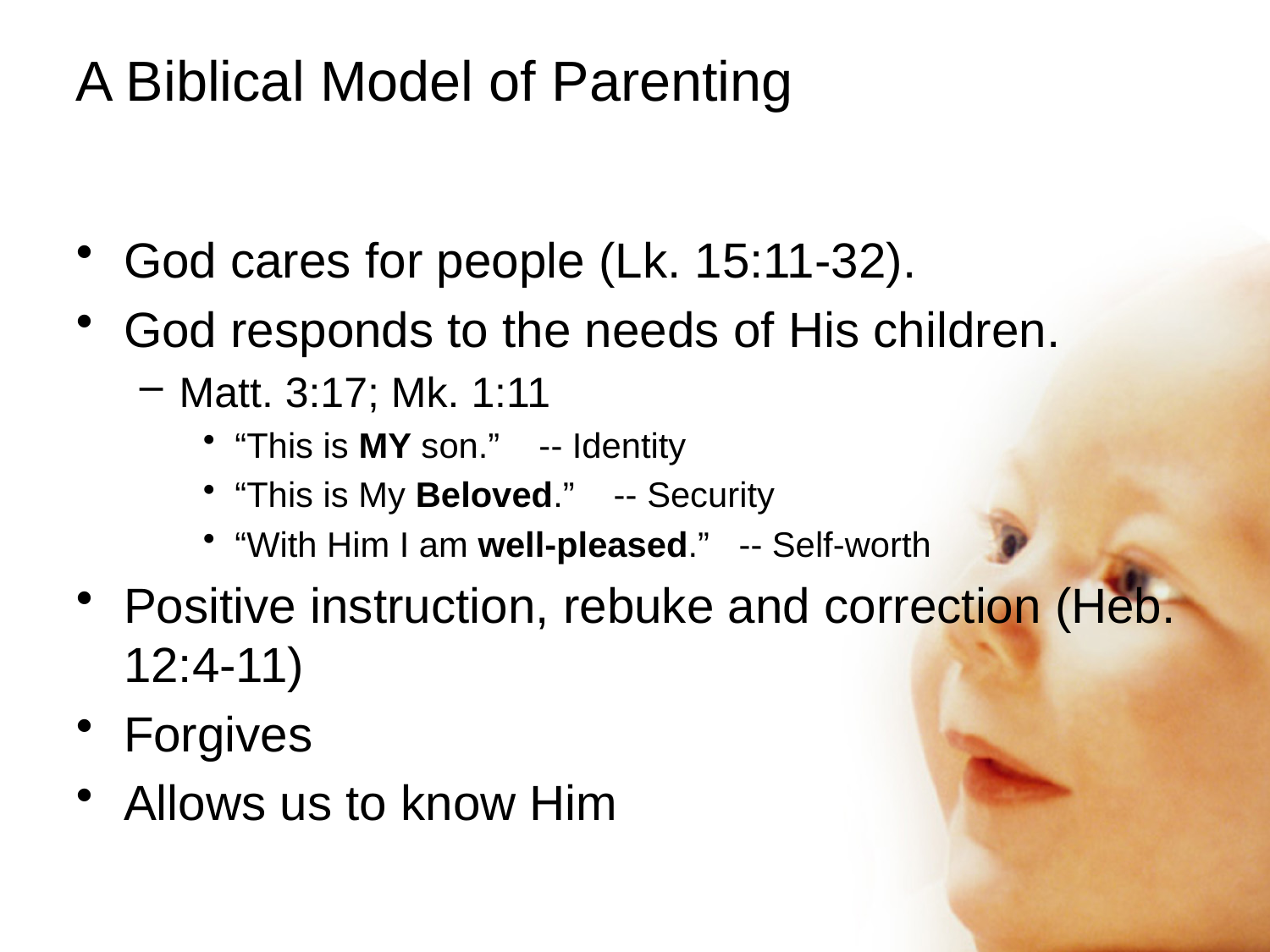

# A Biblical Model of Parenting
God cares for people (Lk. 15:11-32).
God responds to the needs of His children.
Matt. 3:17; Mk. 1:11
“This is MY son.”    -- Identity
“This is My Beloved.”    -- Security
“With Him I am well-pleased.”   -- Self-worth
Positive instruction, rebuke and correction (Heb. 12:4-11)
Forgives
Allows us to know Him